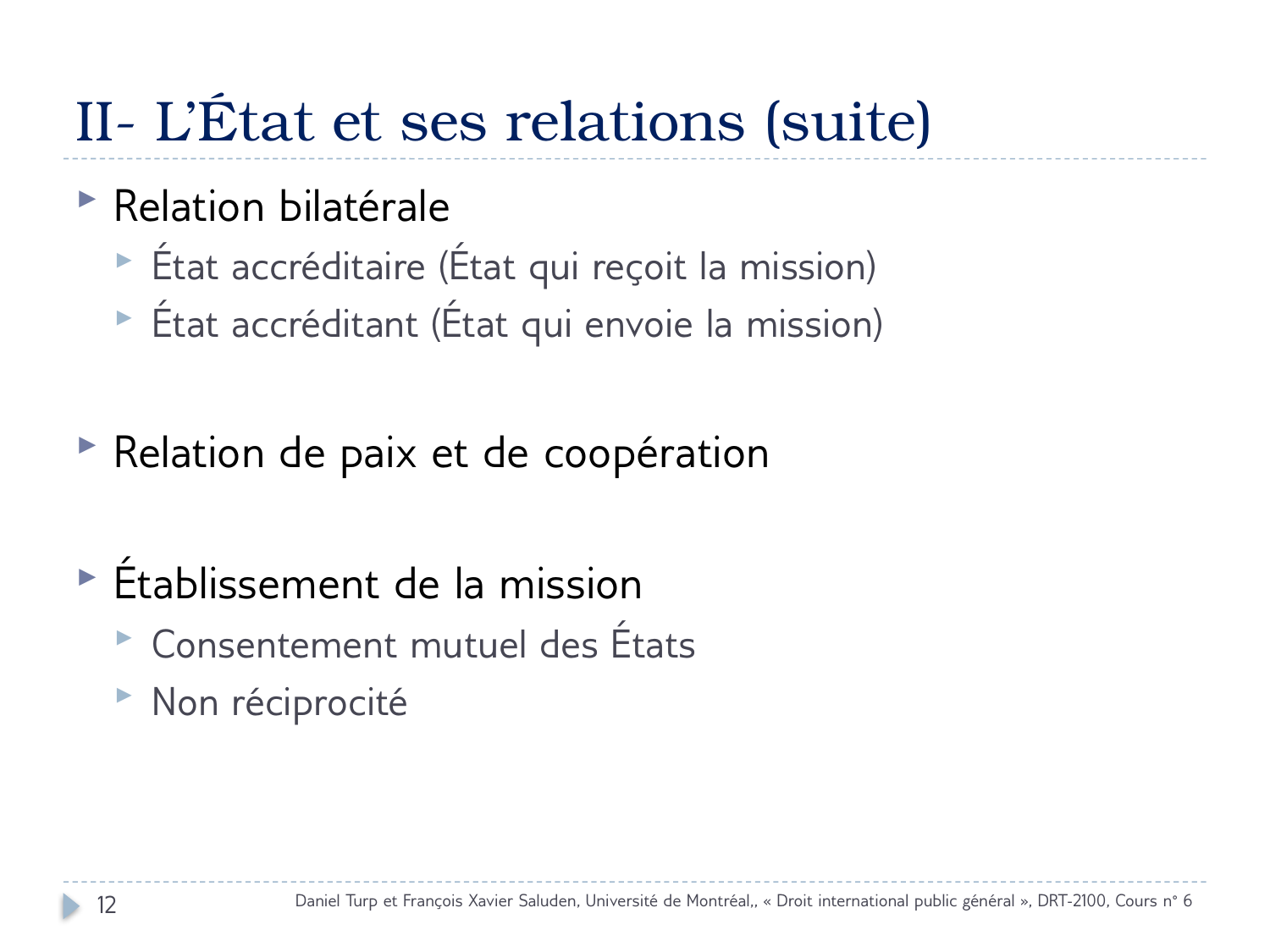

# II- L’État et ses relations (suite)
Relation bilatérale
État accréditaire (État qui reçoit la mission)
État accréditant (État qui envoie la mission)

Relation de paix et de coopération

Établissement de la mission
Consentement mutuel des États
Non réciprocité
12
Daniel Turp et François Xavier Saluden, Université de Montréal,, « Droit international public général », DRT-2100, Cours n° 6